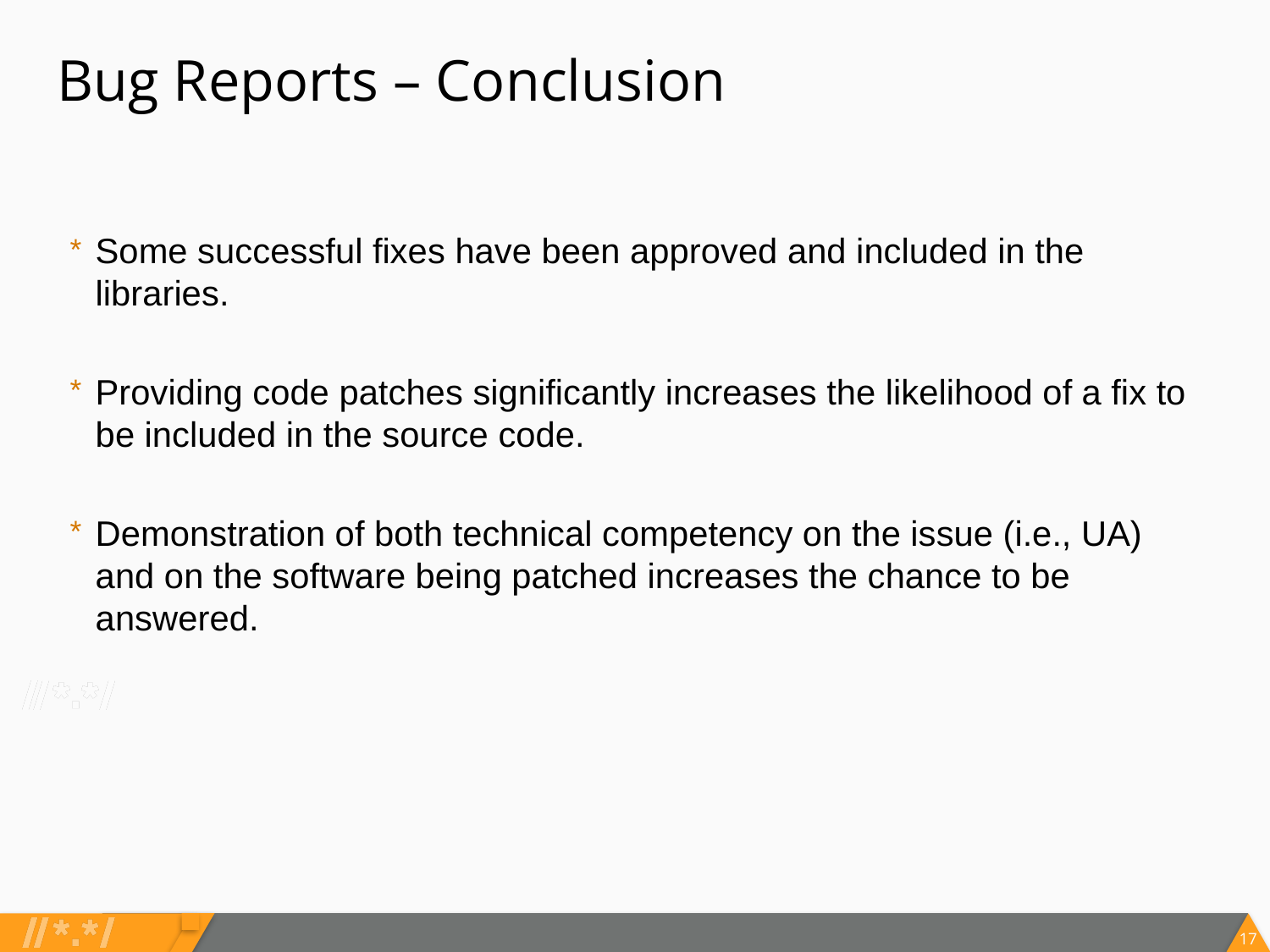

# Bug Reports – Conclusion
Some successful fixes have been approved and included in the libraries.

Providing code patches significantly increases the likelihood of a fix to be included in the source code.

Demonstration of both technical competency on the issue (i.e., UA) and on the software being patched increases the chance to be answered.